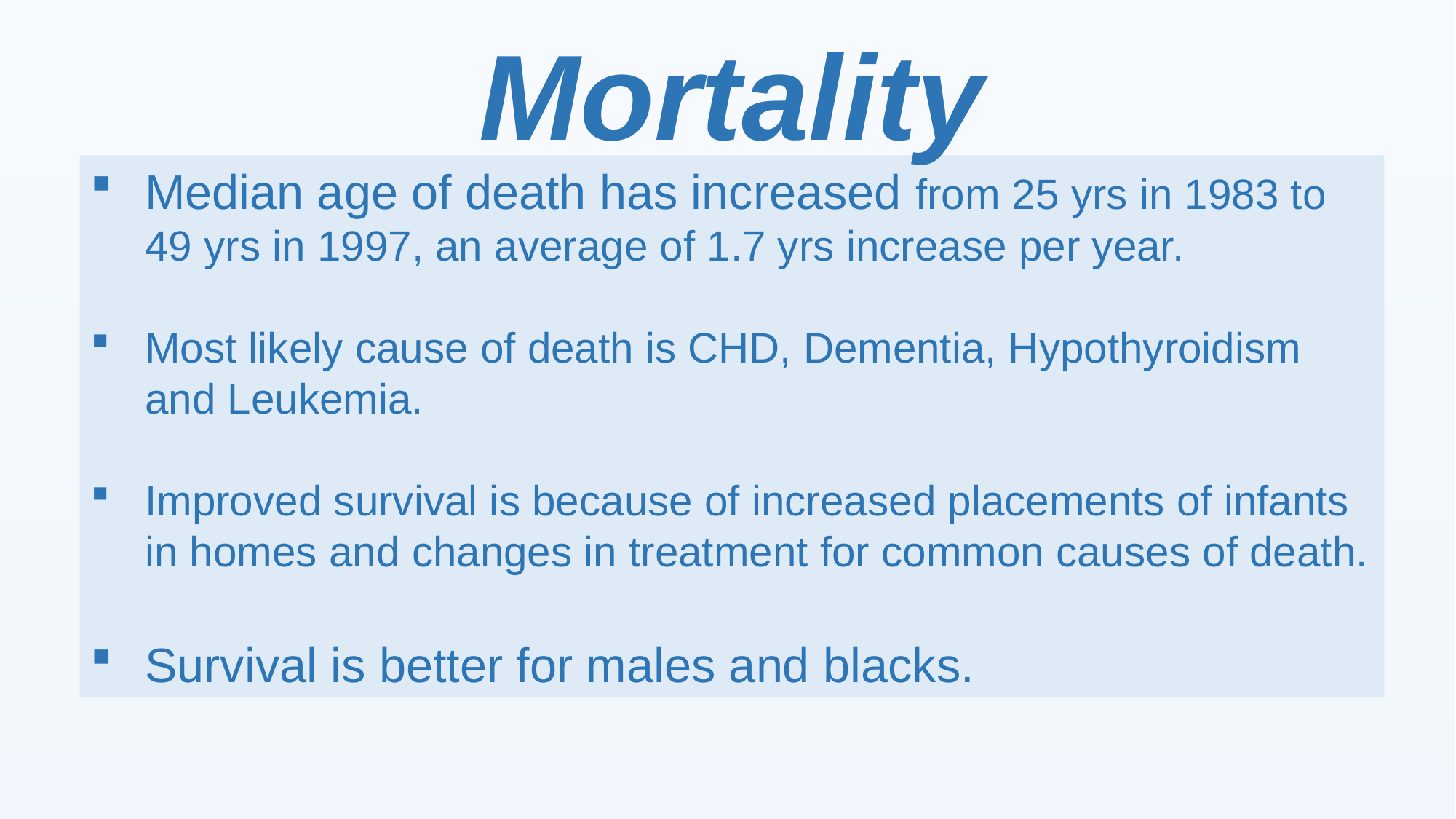

Mortality
Median age of death has increased from 25 yrs in 1983 to 49 yrs in 1997, an average of 1.7 yrs increase per year.

Most likely cause of death is CHD, Dementia, Hypothyroidism and Leukemia.

Improved survival is because of increased placements of infants in homes and changes in treatment for common causes of death.

Survival is better for males and blacks.